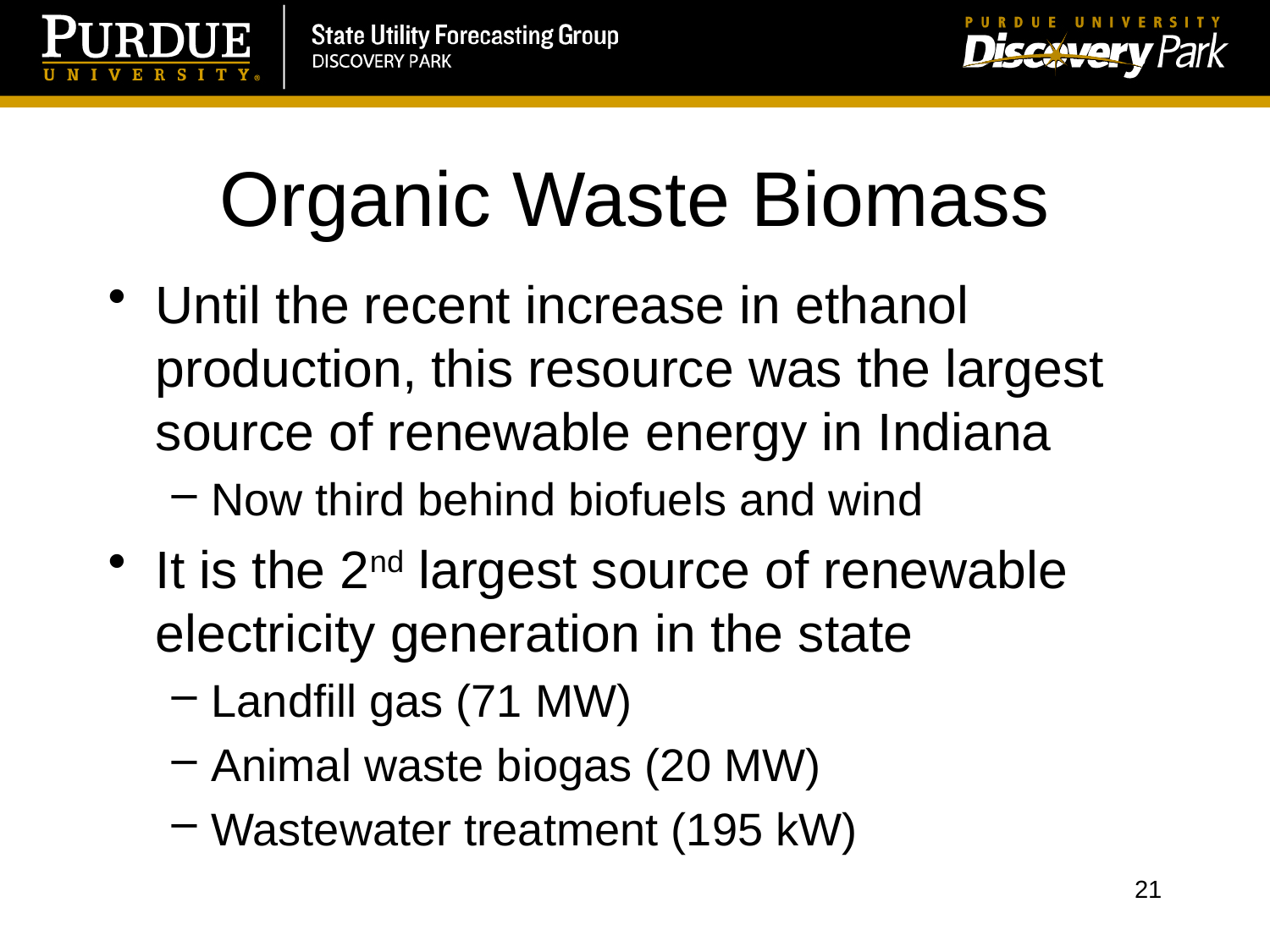

# Organic Waste Biomass
Until the recent increase in ethanol production, this resource was the largest source of renewable energy in Indiana
Now third behind biofuels and wind
It is the 2nd largest source of renewable electricity generation in the state
Landfill gas (71 MW)
Animal waste biogas (20 MW)
Wastewater treatment (195 kW)
21